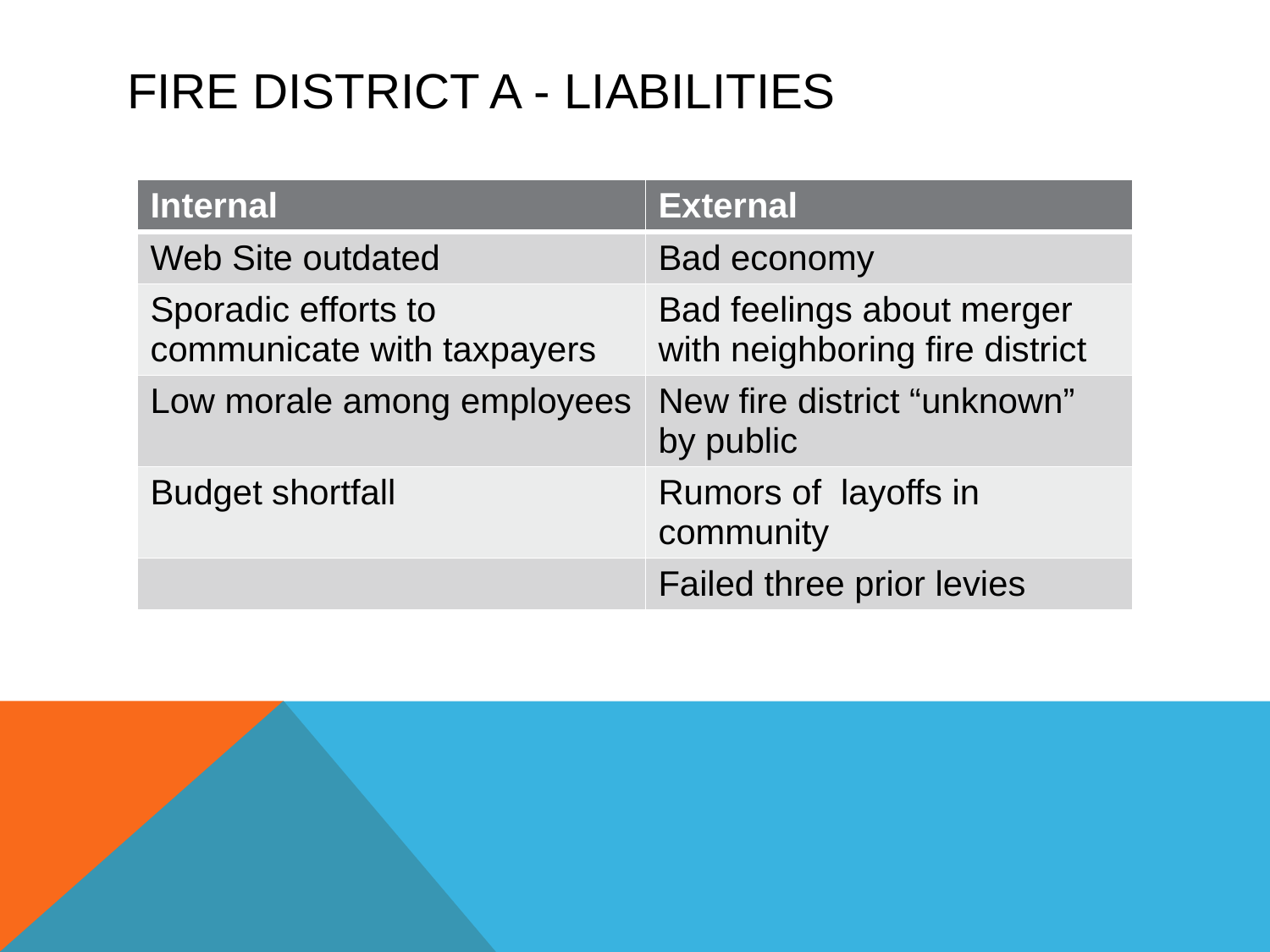

# Fire District A - Liabilities
| Internal | External |
| --- | --- |
| Web Site outdated | Bad economy |
| Sporadic efforts to communicate with taxpayers | Bad feelings about merger with neighboring fire district |
| Low morale among employees | New fire district “unknown” by public |
| Budget shortfall | Rumors of layoffs in community |
|  | Failed three prior levies |